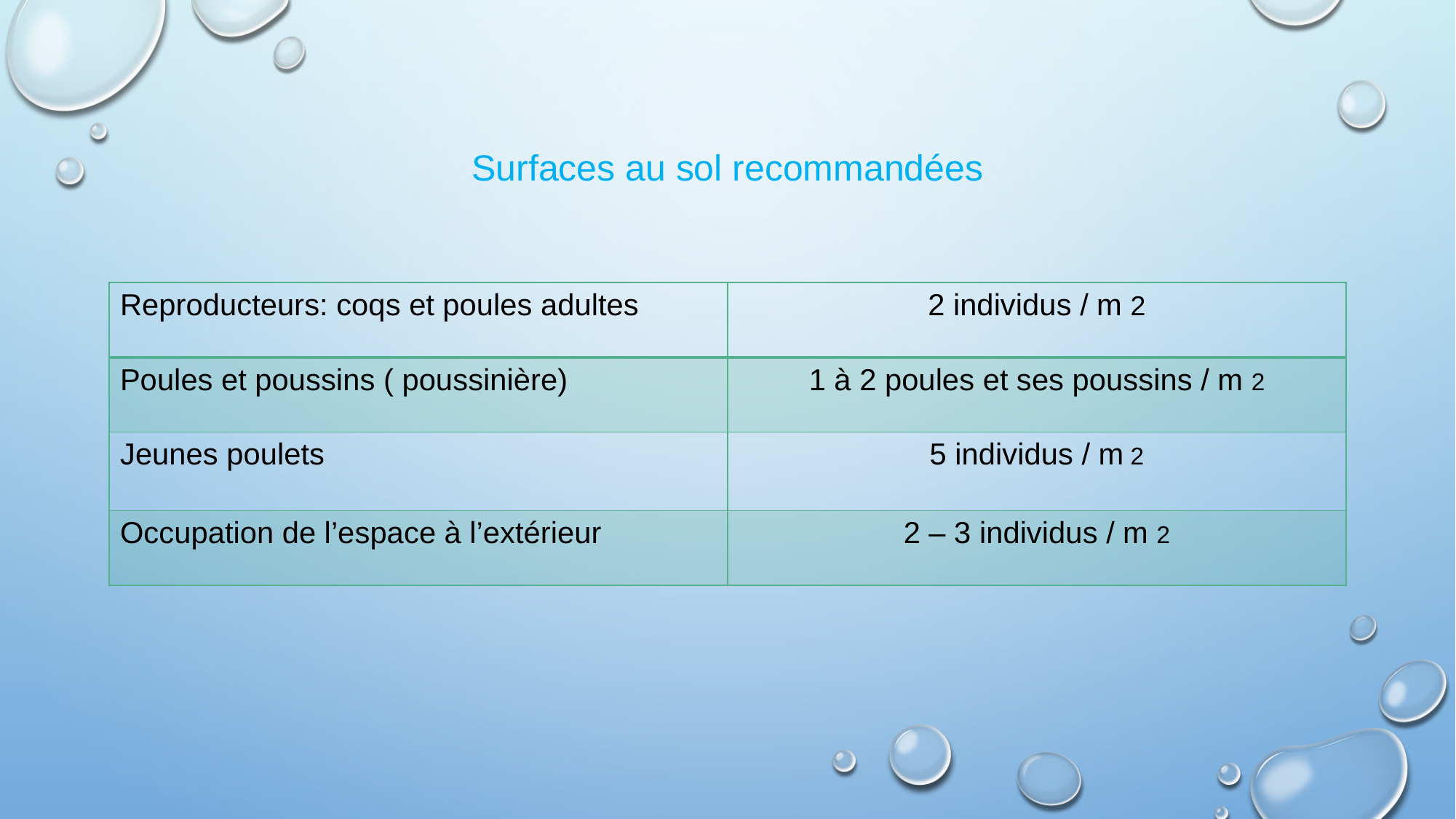

# Surfaces au sol recommandées
| Reproducteurs: coqs et poules adultes | 2 individus / m 2 |
| --- | --- |
| Poules et poussins ( poussinière) | 1 à 2 poules et ses poussins / m 2 |
| Jeunes poulets | 5 individus / m 2 |
| Occupation de l’espace à l’extérieur | 2 – 3 individus / m 2 |